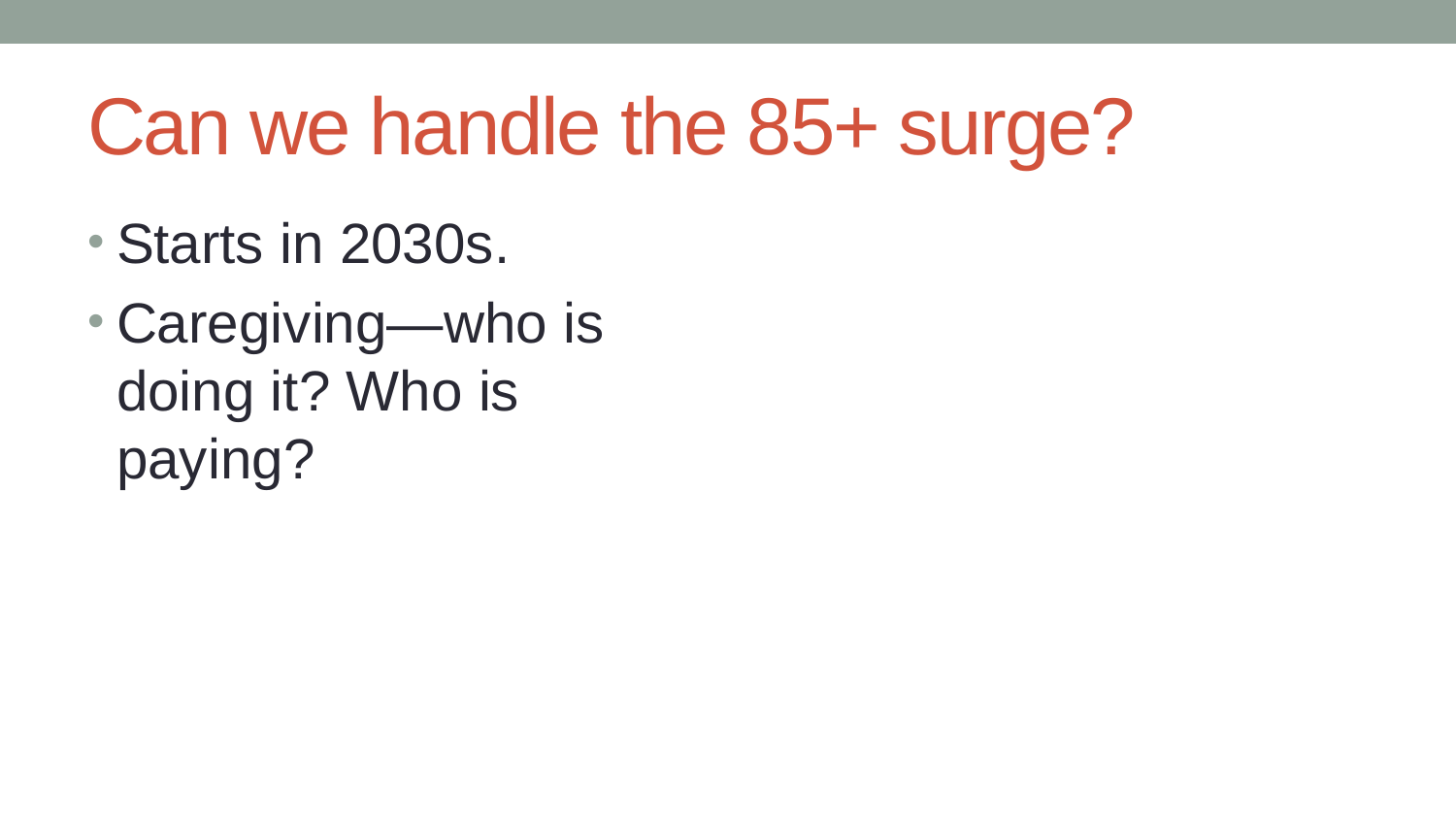

# Can we handle the 85+ surge?
Starts in 2030s.
Caregiving—who is doing it? Who is paying?